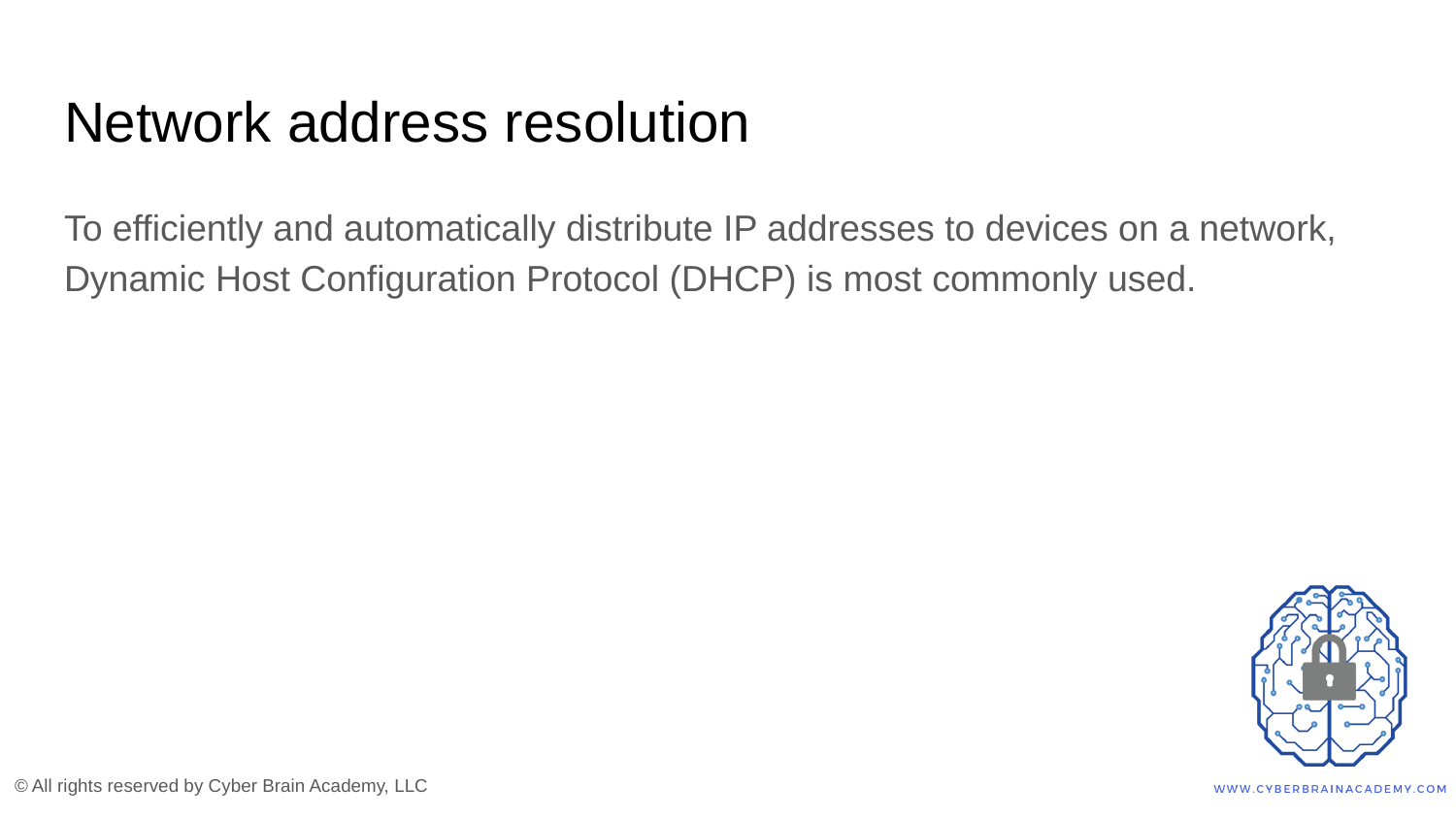

# Network address resolution

To efficiently and automatically distribute IP addresses to devices on a network, Dynamic Host Configuration Protocol (DHCP) is most commonly used.